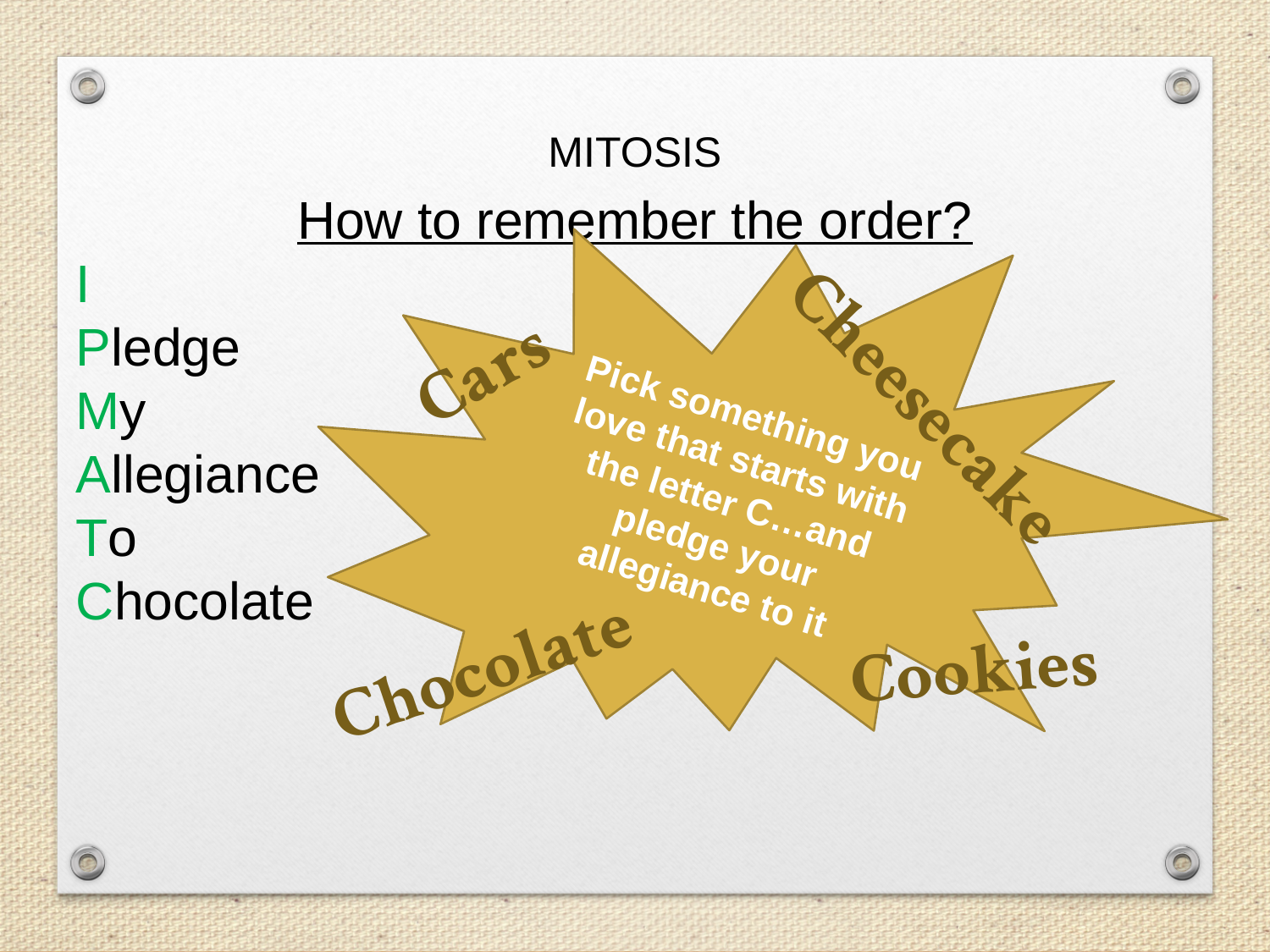

MITOSIS
How to remember the order?
I
Pledge
My
Allegiance
To
Chocolate

Pick something you love that starts with the letter C…and pledge your allegiance to it
Cars
Cheesecake
Cookies
Chocolate